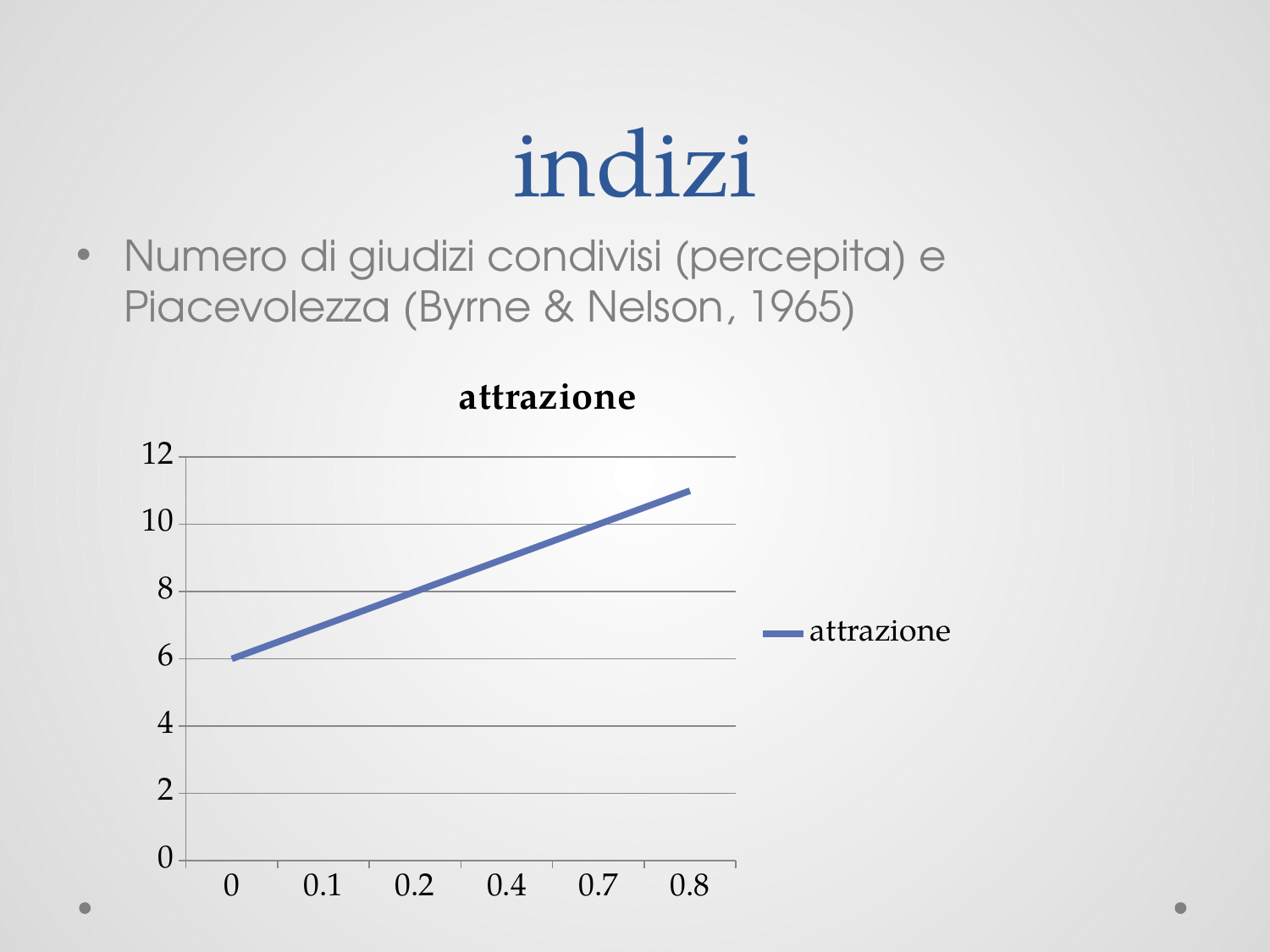

# indizi
Numero di giudizi condivisi (percepita) e Piacevolezza (Byrne & Nelson, 1965)

### Chart:

| Category | attrazione |
|---|---|
| 0 | 6.0 |
| 0.1 | 7.0 |
| 0.2 | 8.0 |
| 0.4 | 9.0 |
| 0.70000000000000007 | 10.0 |
| 0.8 | 11.0 |